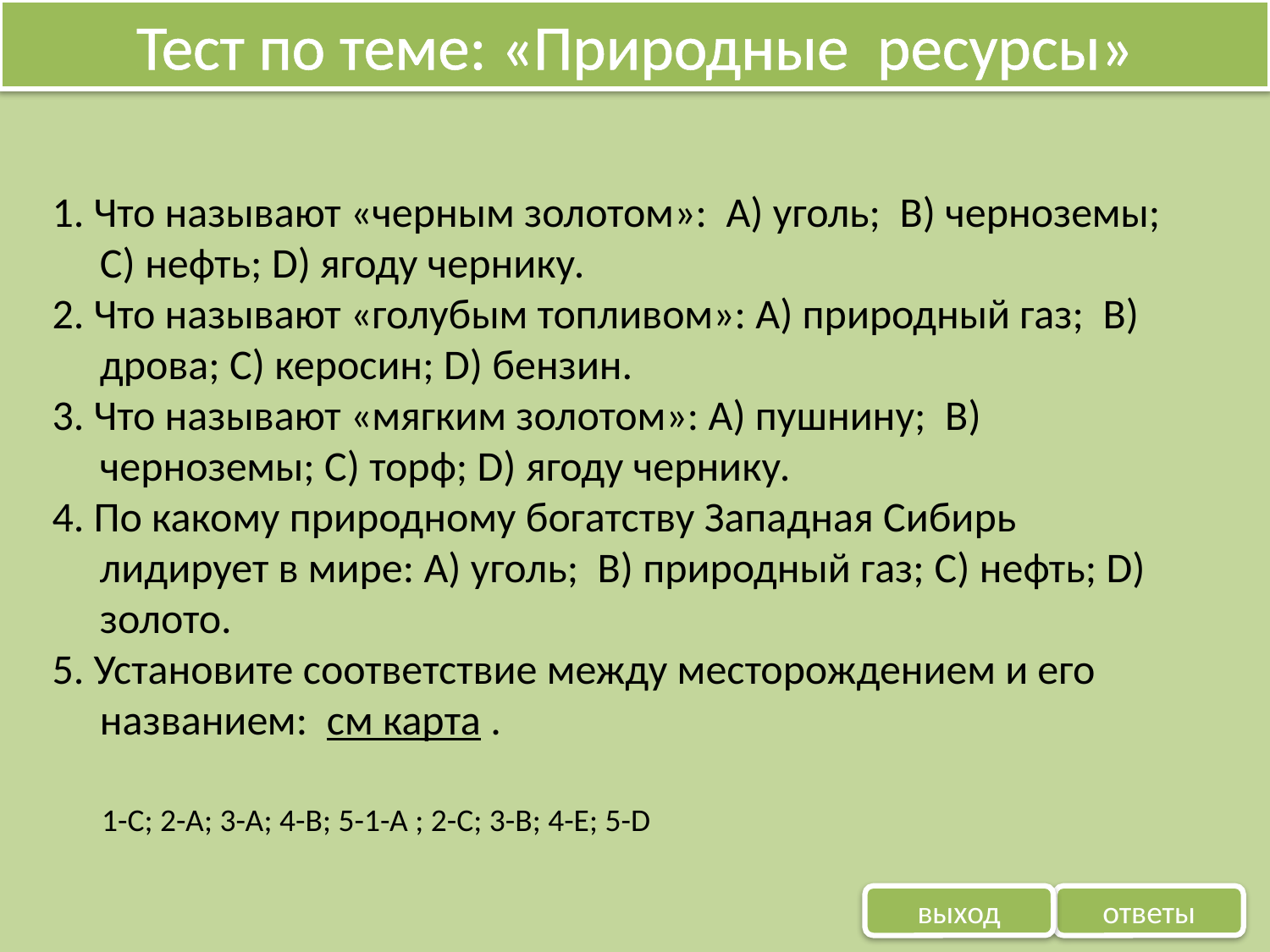

Тест по теме: «Природные  ресурсы»
1. Что называют «черным золотом»:  А) уголь;  В) черноземы; C) нефть; D) ягоду чернику.
2. Что называют «голубым топливом»: А) природный газ;  В) дрова; C) керосин; D) бензин.
3. Что называют «мягким золотом»: А) пушнину;  В) черноземы; C) торф; D) ягоду чернику.
4. По какому природному богатству Западная Сибирь лидирует в мире: А) уголь;  В) природный газ; C) нефть; D) золото.
5. Установите соответствие между месторождением и его названием:  см карта .
1-С; 2-А; 3-А; 4-В; 5-1-А ; 2-С; 3-В; 4-Е; 5-D

выход
ответы